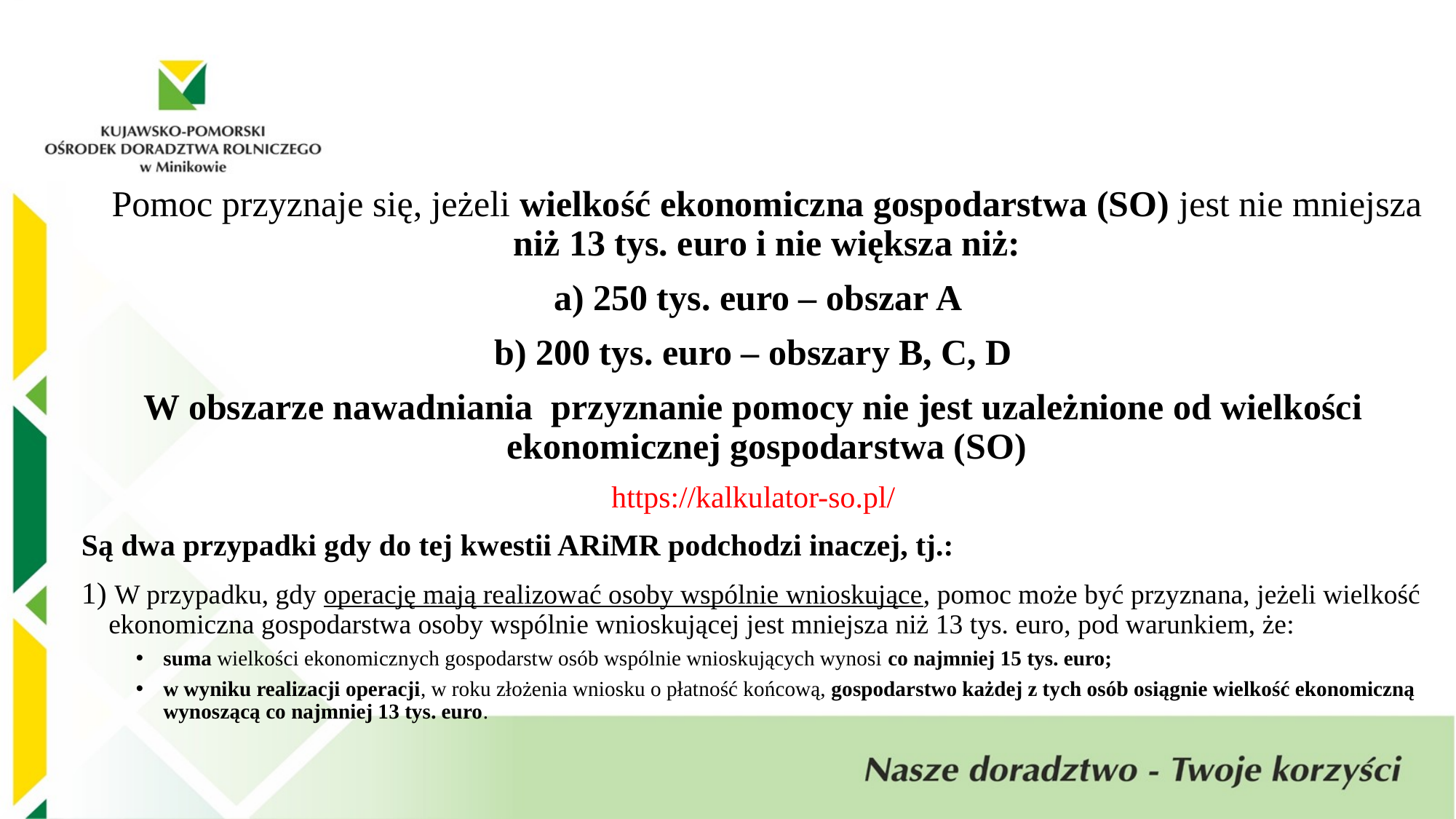

Pomoc przyznaje się, jeżeli wielkość ekonomiczna gospodarstwa (SO) jest nie mniejsza niż 13 tys. euro i nie większa niż:
 a) 250 tys. euro – obszar A
b) 200 tys. euro – obszary B, C, D
W obszarze nawadniania  przyznanie pomocy nie jest uzależnione od wielkości ekonomicznej gospodarstwa (SO)
https://kalkulator-so.pl/
Są dwa przypadki gdy do tej kwestii ARiMR podchodzi inaczej, tj.:
1) W przypadku, gdy operację mają realizować osoby wspólnie wnioskujące, pomoc może być przyznana, jeżeli wielkość ekonomiczna gospodarstwa osoby wspólnie wnioskującej jest mniejsza niż 13 tys. euro, pod warunkiem, że:
suma wielkości ekonomicznych gospodarstw osób wspólnie wnioskujących wynosi co najmniej 15 tys. euro;
w wyniku realizacji operacji, w roku złożenia wniosku o płatność końcową, gospodarstwo każdej z tych osób osiągnie wielkość ekonomiczną wynoszącą co najmniej 13 tys. euro.